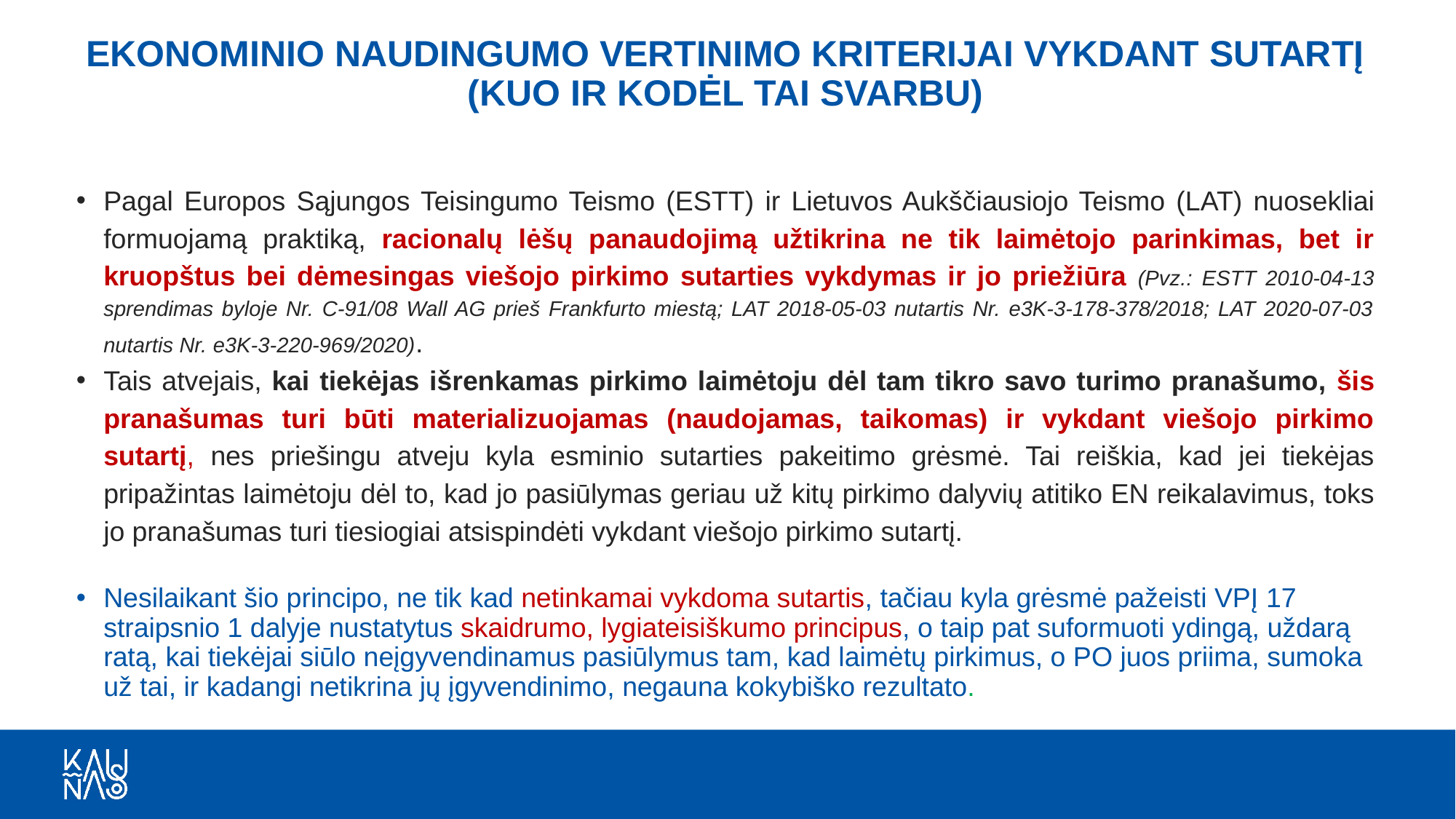

# EKONOMINIO NAUDINGUMO VERTINIMO KRITERIJAI VYKDANT SUTARTĮ (KUO IR KODĖL TAI SVARBU)
Pagal Europos Sąjungos Teisingumo Teismo (ESTT) ir Lietuvos Aukščiausiojo Teismo (LAT) nuosekliai formuojamą praktiką, racionalų lėšų panaudojimą užtikrina ne tik laimėtojo parinkimas, bet ir kruopštus bei dėmesingas viešojo pirkimo sutarties vykdymas ir jo priežiūra (Pvz.: ESTT 2010-04-13 sprendimas byloje Nr. C-91/08 Wall AG prieš Frankfurto miestą; LAT 2018-05-03 nutartis Nr. e3K-3-178-378/2018; LAT 2020-07-03 nutartis Nr. e3K-3-220-969/2020).
Tais atvejais, kai tiekėjas išrenkamas pirkimo laimėtoju dėl tam tikro savo turimo pranašumo, šis pranašumas turi būti materializuojamas (naudojamas, taikomas) ir vykdant viešojo pirkimo sutartį, nes priešingu atveju kyla esminio sutarties pakeitimo grėsmė. Tai reiškia, kad jei tiekėjas pripažintas laimėtoju dėl to, kad jo pasiūlymas geriau už kitų pirkimo dalyvių atitiko EN reikalavimus, toks jo pranašumas turi tiesiogiai atsispindėti vykdant viešojo pirkimo sutartį.

Nesilaikant šio principo, ne tik kad netinkamai vykdoma sutartis, tačiau kyla grėsmė pažeisti VPĮ 17 straipsnio 1 dalyje nustatytus skaidrumo, lygiateisiškumo principus, o taip pat suformuoti ydingą, uždarą ratą, kai tiekėjai siūlo neįgyvendinamus pasiūlymus tam, kad laimėtų pirkimus, o PO juos priima, sumoka už tai, ir kadangi netikrina jų įgyvendinimo, negauna kokybiško rezultato.